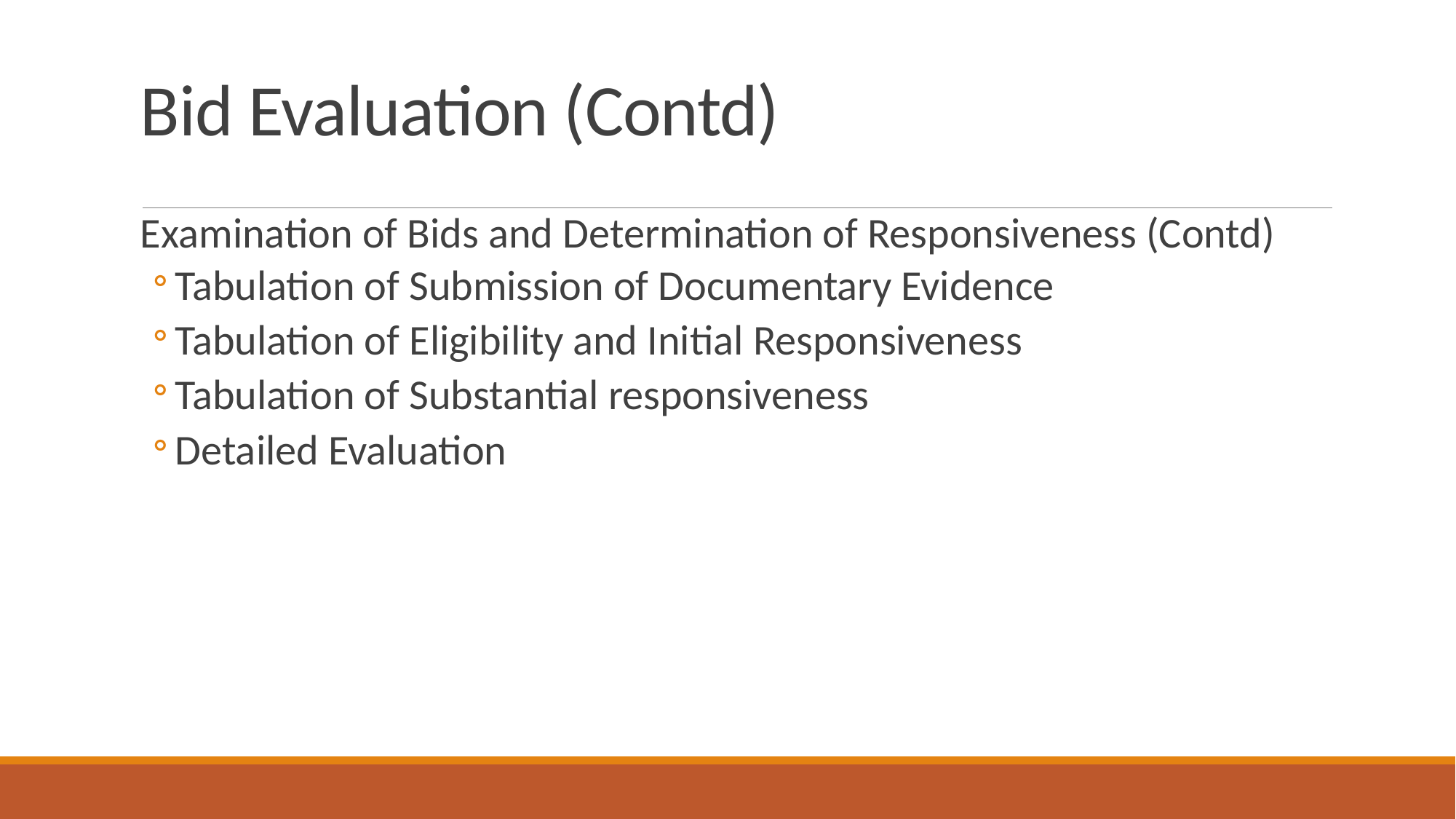

# Bid Evaluation (Contd)
Examination of Bids and Determination of Responsiveness (Contd)
Tabulation of Submission of Documentary Evidence
Tabulation of Eligibility and Initial Responsiveness
Tabulation of Substantial responsiveness
Detailed Evaluation